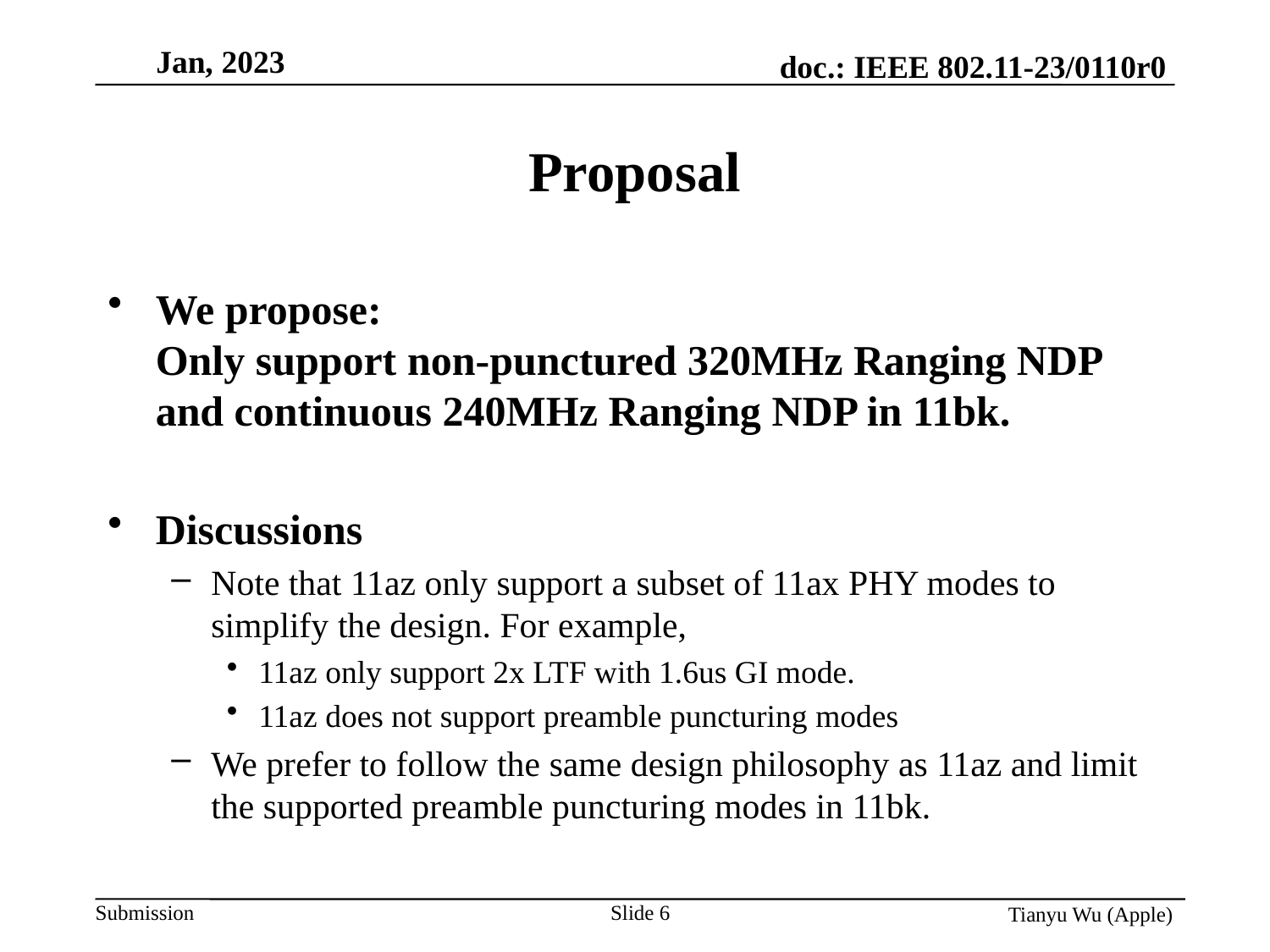

# Proposal
We propose:
Only support non-punctured 320MHz Ranging NDP and continuous 240MHz Ranging NDP in 11bk.

Discussions
Note that 11az only support a subset of 11ax PHY modes to simplify the design. For example,
11az only support 2x LTF with 1.6us GI mode.
11az does not support preamble puncturing modes
We prefer to follow the same design philosophy as 11az and limit the supported preamble puncturing modes in 11bk.
Slide 6